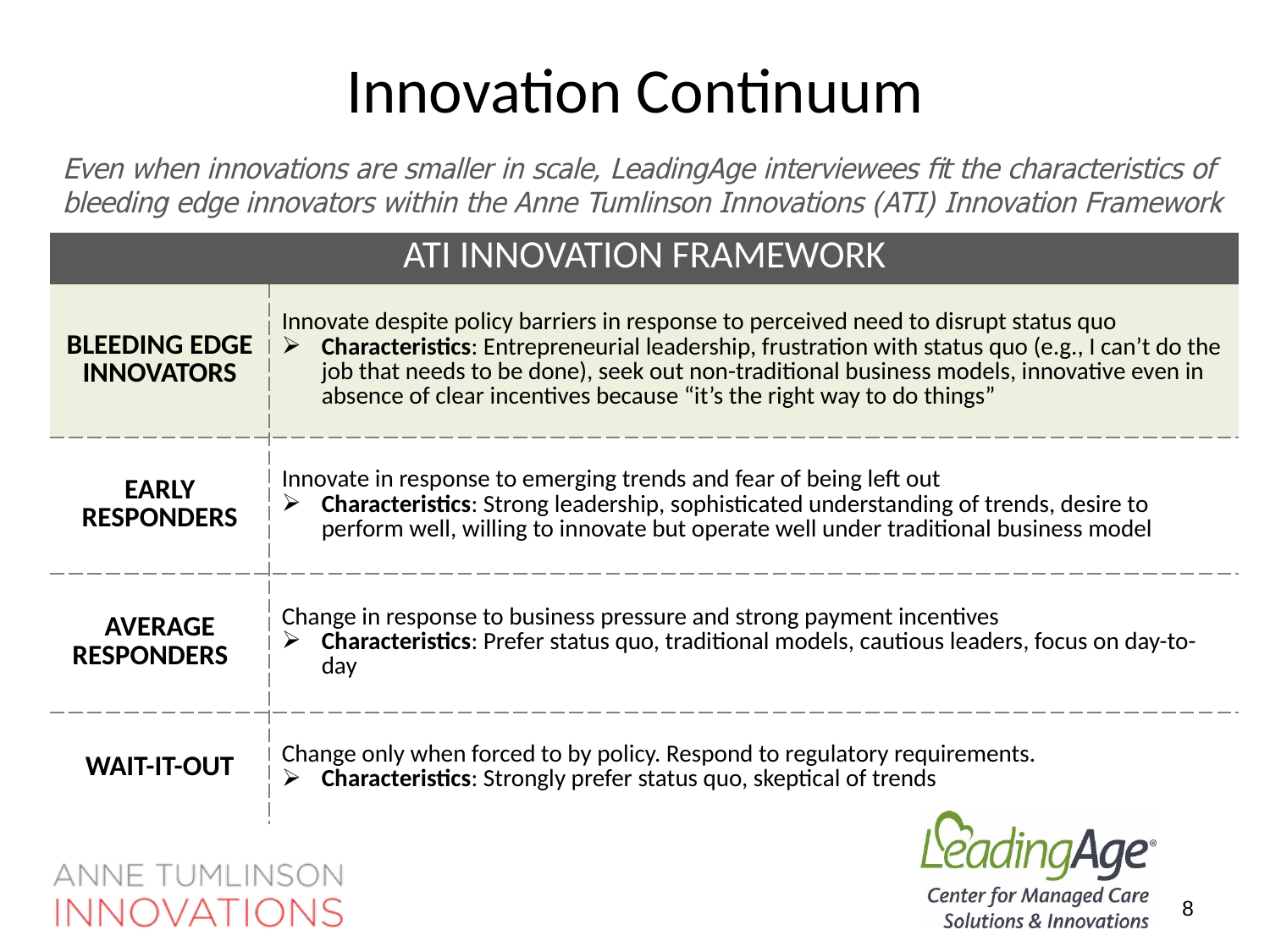

# Innovation Continuum
Even when innovations are smaller in scale, LeadingAge interviewees fit the characteristics of bleeding edge innovators within the Anne Tumlinson Innovations (ATI) Innovation Framework
| ATI Innovation Framework |  |
| --- | --- |
| Bleeding Edge Innovators | Innovate despite policy barriers in response to perceived need to disrupt status quo Characteristics: Entrepreneurial leadership, frustration with status quo (e.g., I can’t do the job that needs to be done), seek out non-traditional business models, innovative even in absence of clear incentives because “it’s the right way to do things” |
| Early Responders | Innovate in response to emerging trends and fear of being left out Characteristics: Strong leadership, sophisticated understanding of trends, desire to perform well, willing to innovate but operate well under traditional business model |
| Average Responders | Change in response to business pressure and strong payment incentives Characteristics: Prefer status quo, traditional models, cautious leaders, focus on day-to-day |
| Wait-It-Out | Change only when forced to by policy. Respond to regulatory requirements. Characteristics: Strongly prefer status quo, skeptical of trends |
8